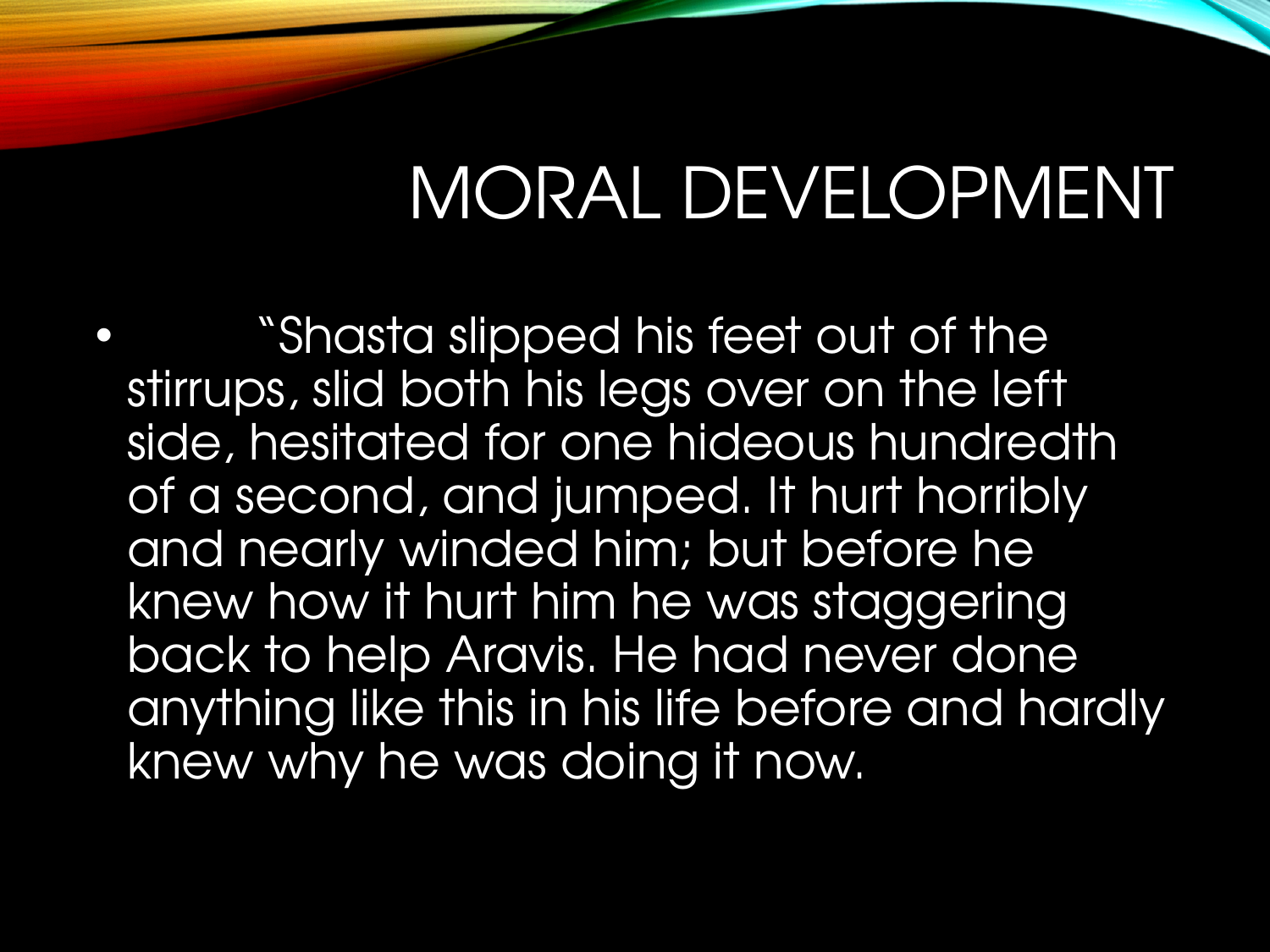

# Moral Development
	“Shasta slipped his feet out of the stirrups, slid both his legs over on the left side, hesitated for one hideous hundredth of a second, and jumped. It hurt horribly and nearly winded him; but before he knew how it hurt him he was staggering back to help Aravis. He had never done anything like this in his life before and hardly knew why he was doing it now.